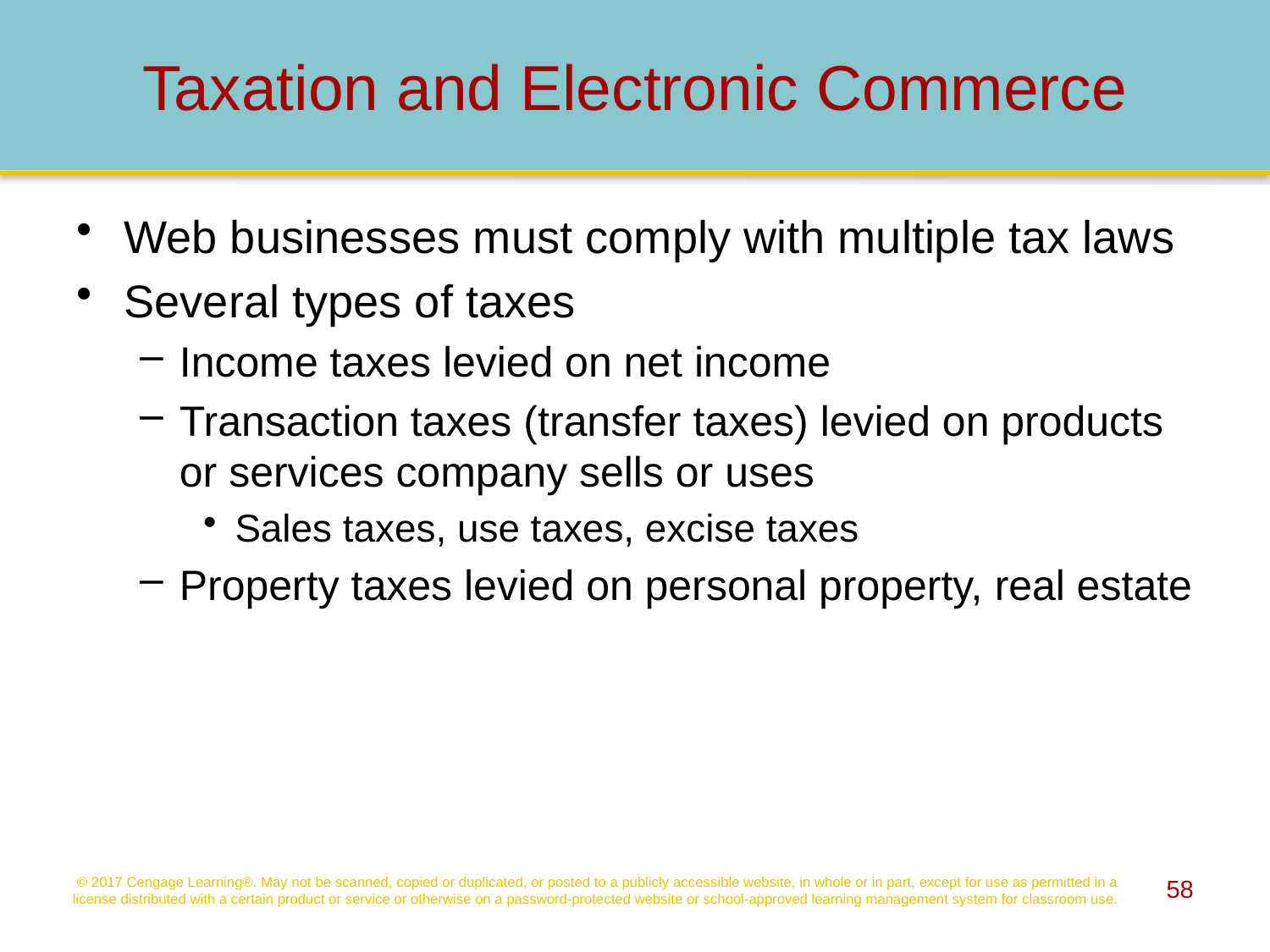

# Taxation and Electronic Commerce
Web businesses must comply with multiple tax laws
Several types of taxes
Income taxes levied on net income
Transaction taxes (transfer taxes) levied on products or services company sells or uses
Sales taxes, use taxes, excise taxes
Property taxes levied on personal property, real estate
© 2017 Cengage Learning®. May not be scanned, copied or duplicated, or posted to a publicly accessible website, in whole or in part, except for use as permitted in a license distributed with a certain product or service or otherwise on a password-protected website or school-approved learning management system for classroom use.
58